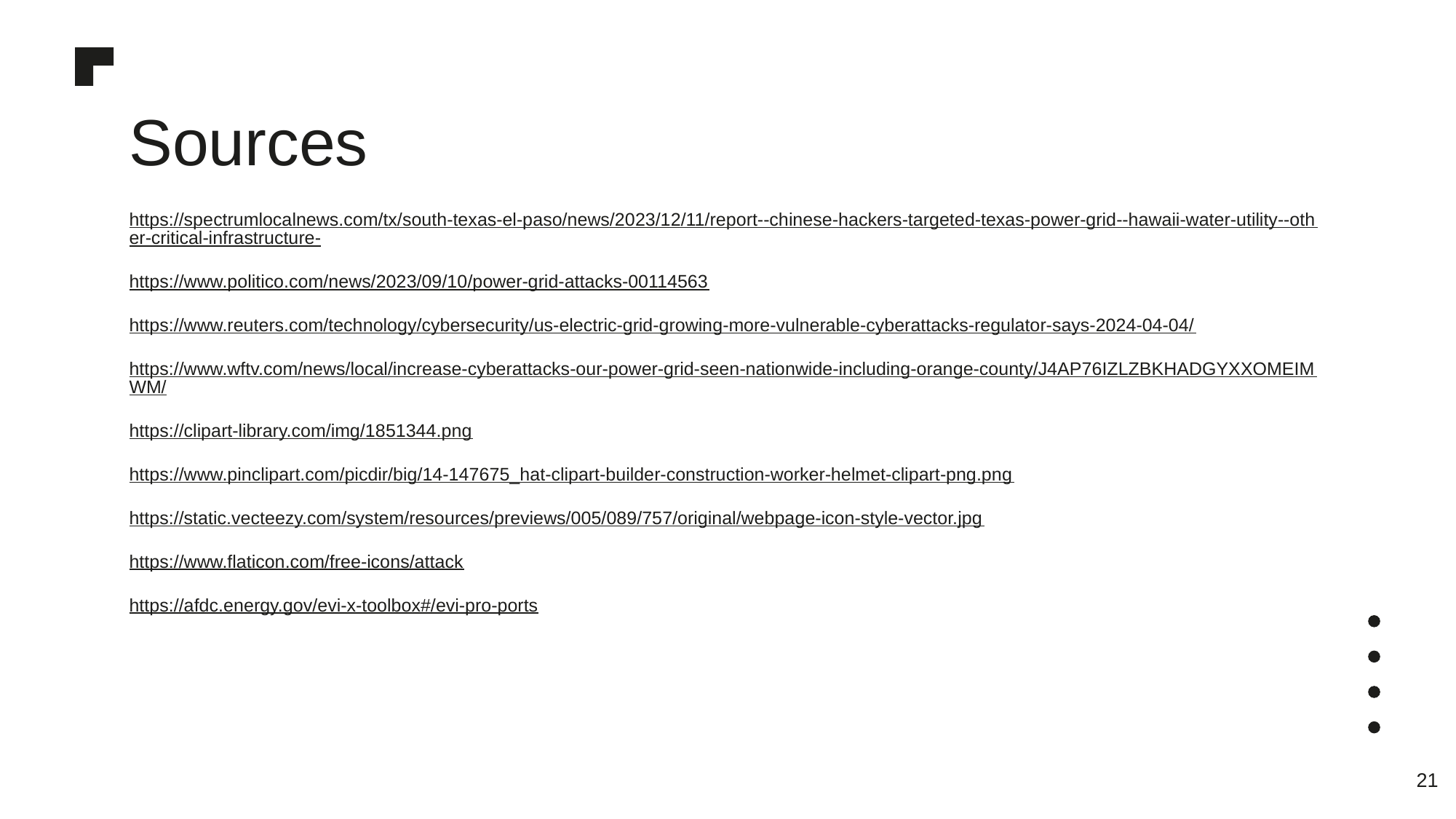

# Sources
https://spectrumlocalnews.com/tx/south-texas-el-paso/news/2023/12/11/report--chinese-hackers-targeted-texas-power-grid--hawaii-water-utility--other-critical-infrastructure-

https://www.politico.com/news/2023/09/10/power-grid-attacks-00114563

https://www.reuters.com/technology/cybersecurity/us-electric-grid-growing-more-vulnerable-cyberattacks-regulator-says-2024-04-04/

https://www.wftv.com/news/local/increase-cyberattacks-our-power-grid-seen-nationwide-including-orange-county/J4AP76IZLZBKHADGYXXOMEIMWM/

https://clipart-library.com/img/1851344.png

https://www.pinclipart.com/picdir/big/14-147675_hat-clipart-builder-construction-worker-helmet-clipart-png.png

https://static.vecteezy.com/system/resources/previews/005/089/757/original/webpage-icon-style-vector.jpg

https://www.flaticon.com/free-icons/attack

https://afdc.energy.gov/evi-x-toolbox#/evi-pro-ports

21